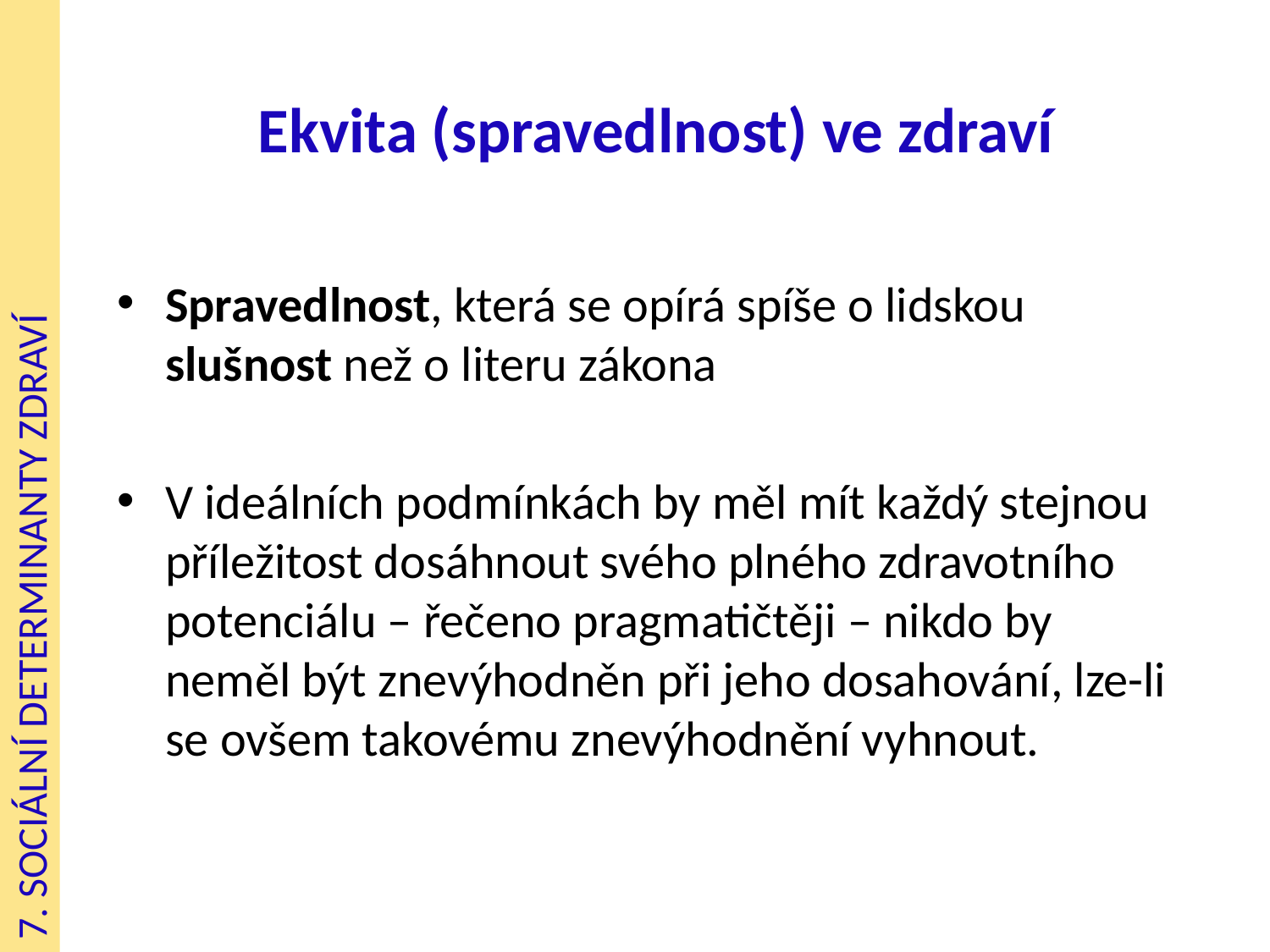

# Ekvita (spravedlnost) ve zdraví
Spravedlnost, která se opírá spíše o lidskou slušnost než o literu zákona

V ideálních podmínkách by měl mít každý stejnou příležitost dosáhnout svého plného zdravotního potenciálu – řečeno pragmatičtěji – nikdo by neměl být znevýhodněn při jeho dosahování, lze-li se ovšem takovému znevýhodnění vyhnout.
7. SOCIÁLNÍ DETERMINANTY ZDRAVÍ